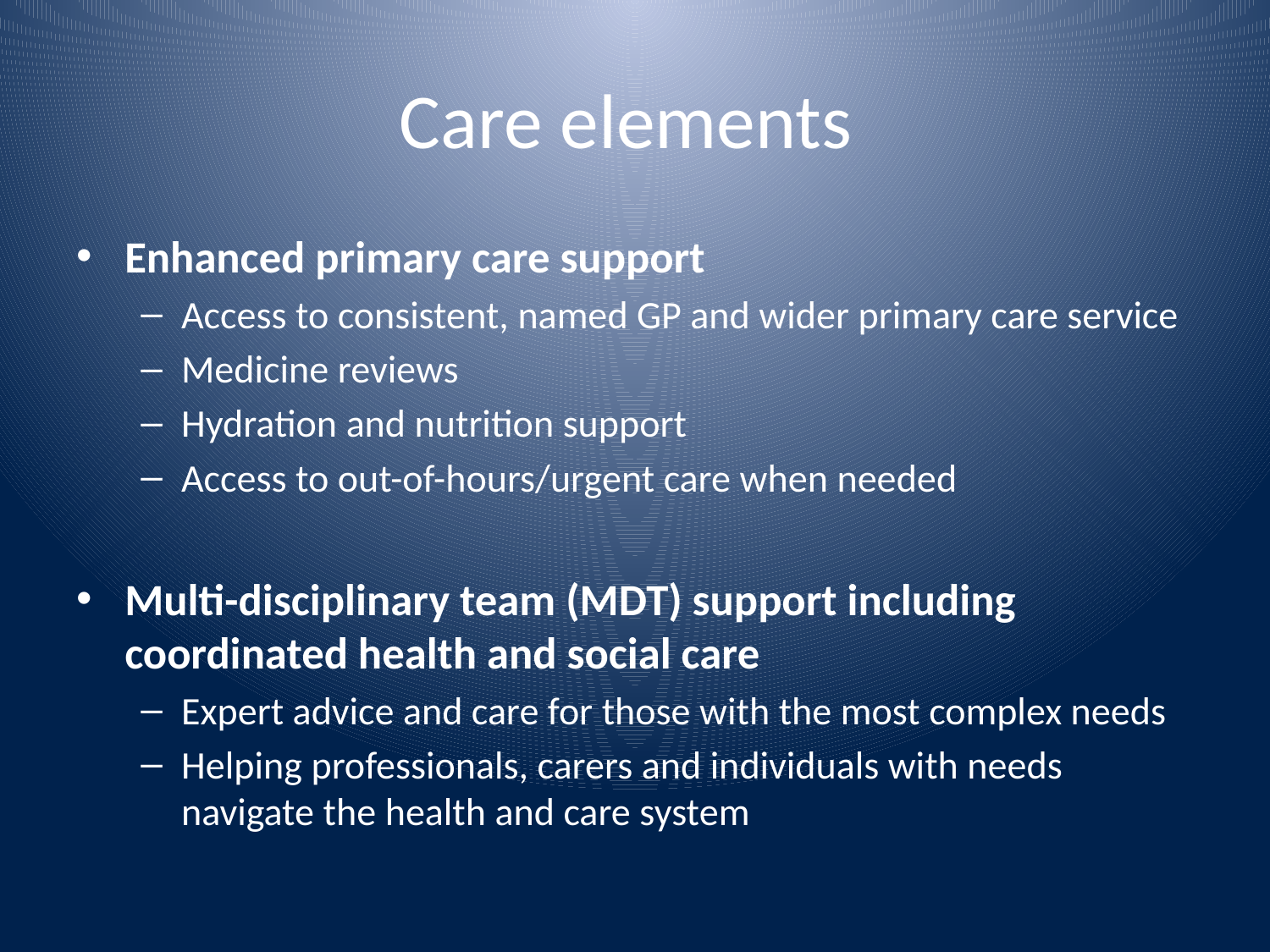

# Care elements
Enhanced primary care support
Access to consistent, named GP and wider primary care service
Medicine reviews
Hydration and nutrition support
Access to out-of-hours/urgent care when needed

Multi-disciplinary team (MDT) support including coordinated health and social care
Expert advice and care for those with the most complex needs
Helping professionals, carers and individuals with needs navigate the health and care system